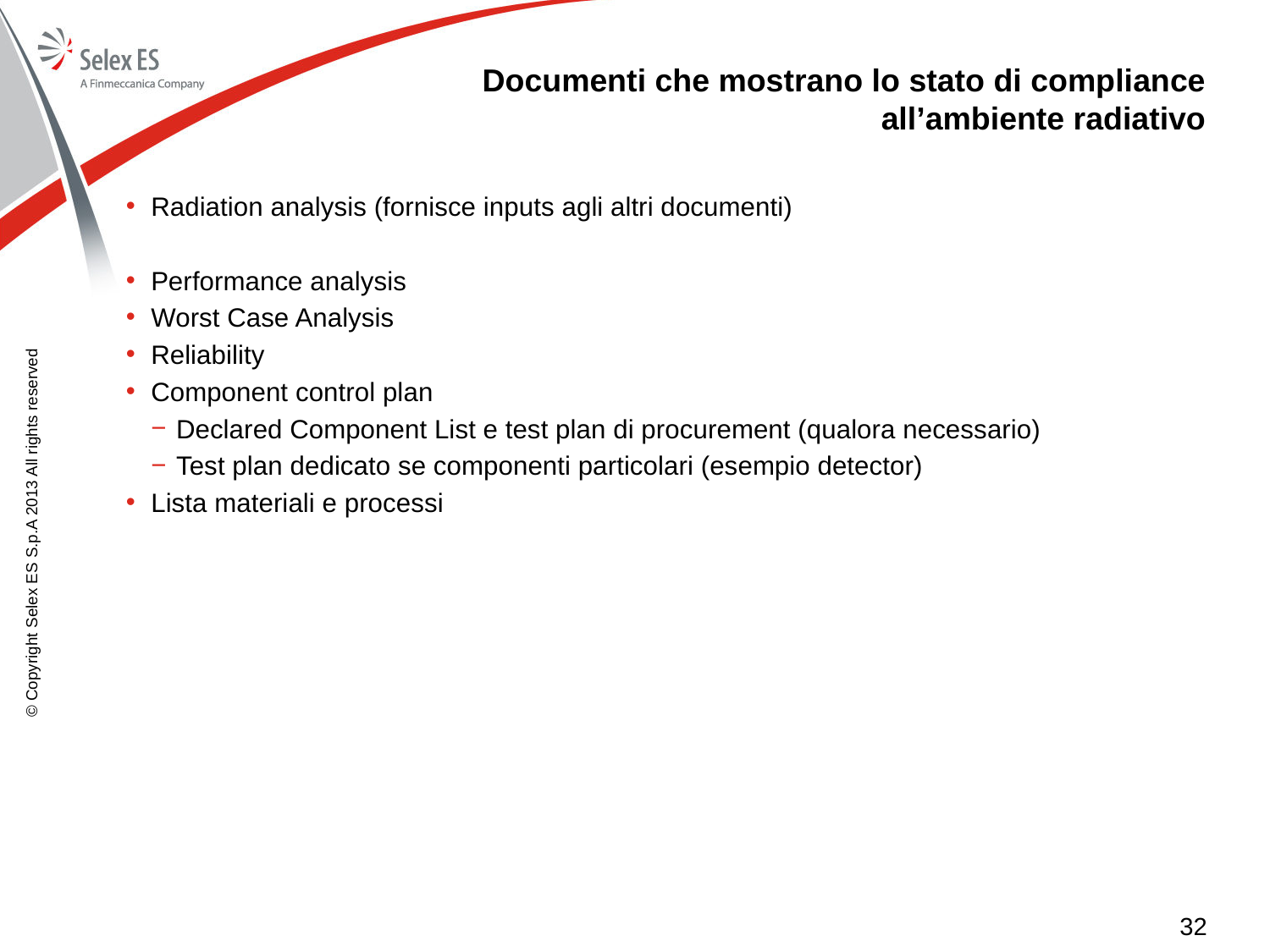

# Documenti che mostrano lo stato di compliance all’ambiente radiativo
Radiation analysis (fornisce inputs agli altri documenti)

Performance analysis
Worst Case Analysis
Reliability
Component control plan
Declared Component List e test plan di procurement (qualora necessario)
Test plan dedicato se componenti particolari (esempio detector)
Lista materiali e processi
© Copyright Selex ES S.p.A 2013 All rights reserved
32